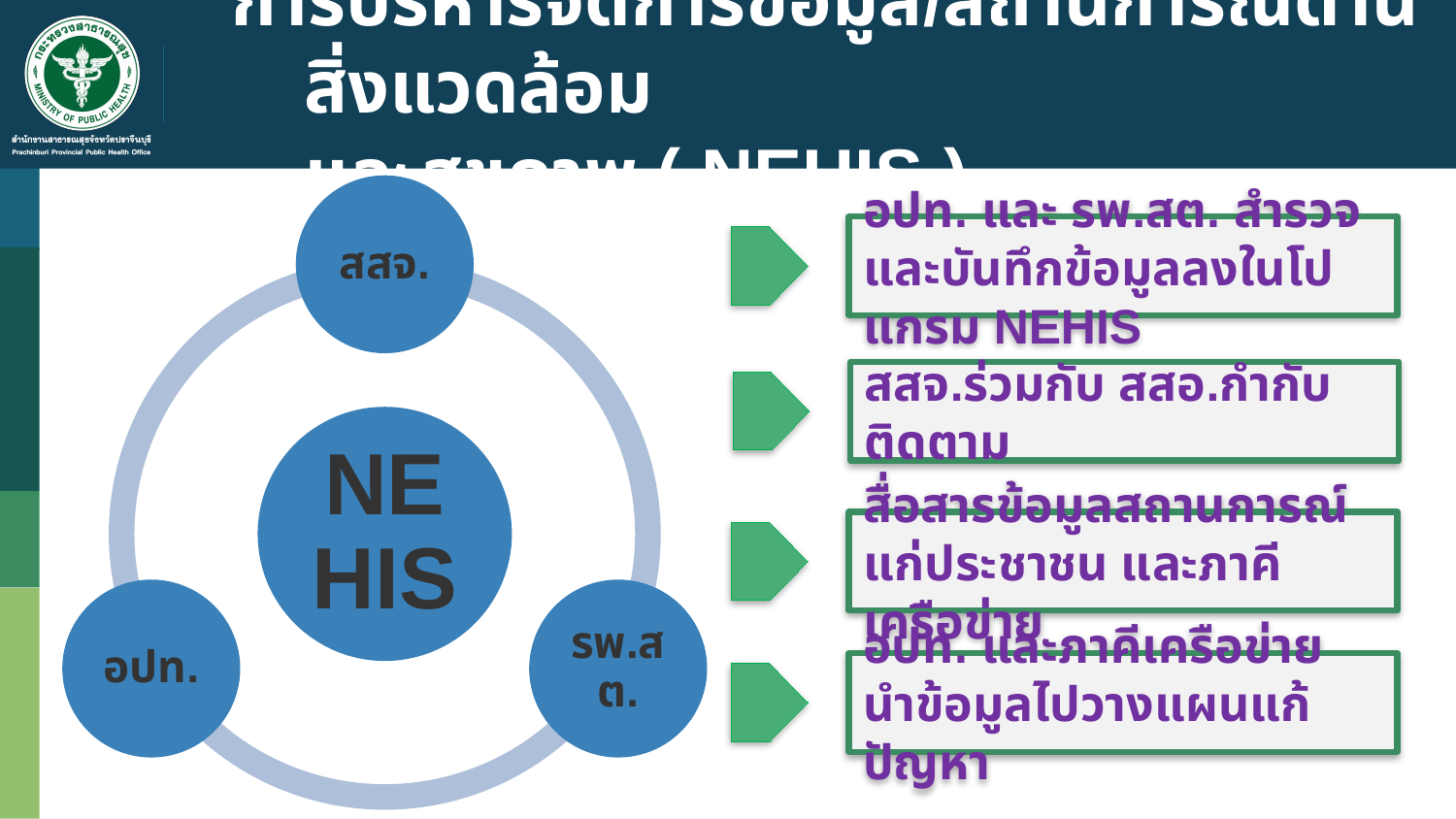

# การบริหารจัดการข้อมูล/สถานการณ์ด้านสิ่งแวดล้อม และสุขภาพ ( NEHIS )
NEHIS
สสจ.
รพ.สต.
อปท.
อปท. และ รพ.สต. สำรวจ
และบันทึกข้อมูลลงในโปแกรม NEHIS

สสจ.ร่วมกับ สสอ.กำกับ ติดตาม

สื่อสารข้อมูลสถานการณ์
แก่ประชาชน และภาคีเครือข่าย

อปท. และภาคีเครือข่าย
นำข้อมูลไปวางแผนแก้ปัญหา